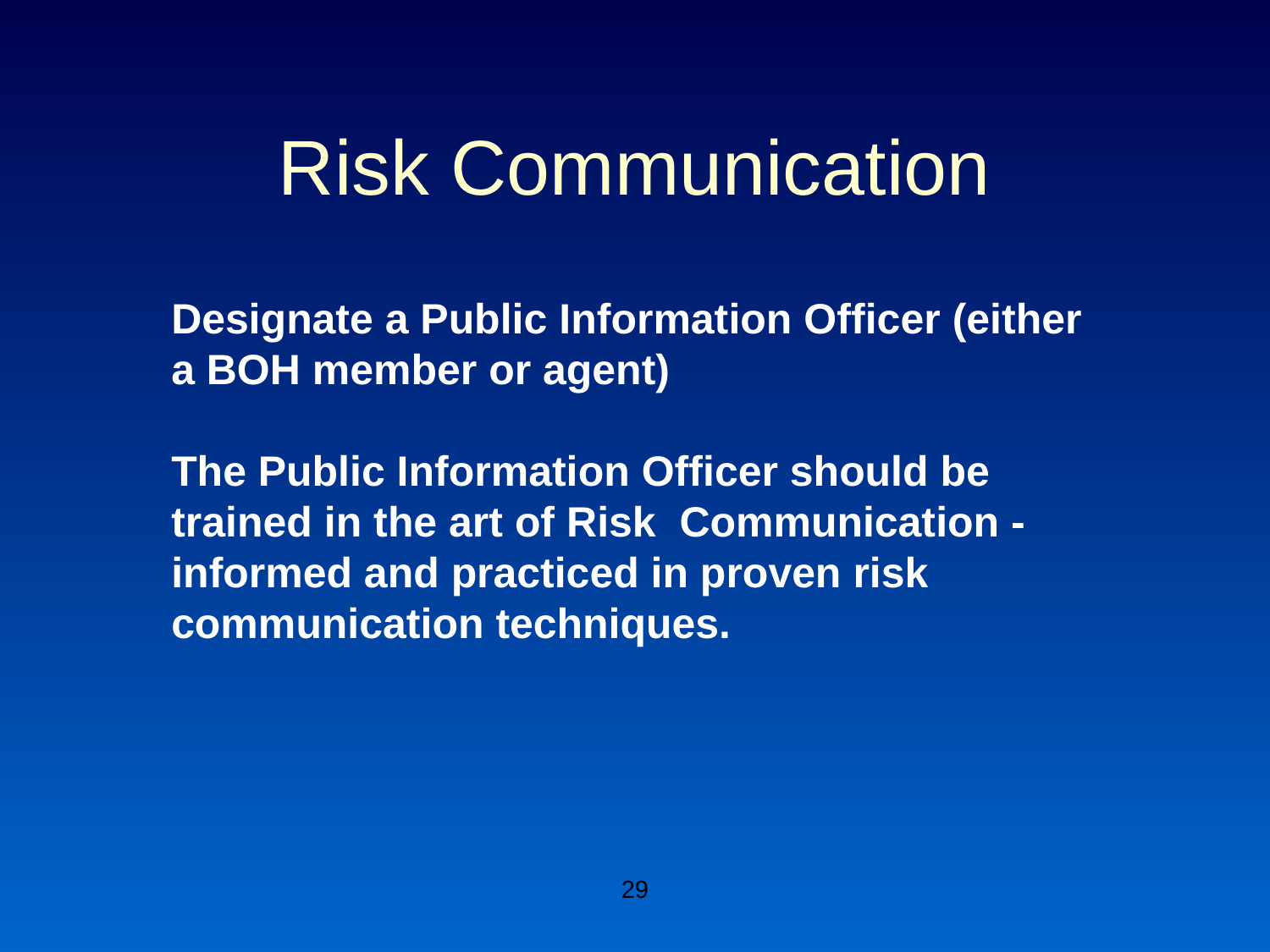

# Risk Communication
Designate a Public Information Officer (either a BOH member or agent)

The Public Information Officer should be trained in the art of Risk  Communication -  informed and practiced in proven risk communication techniques.
29